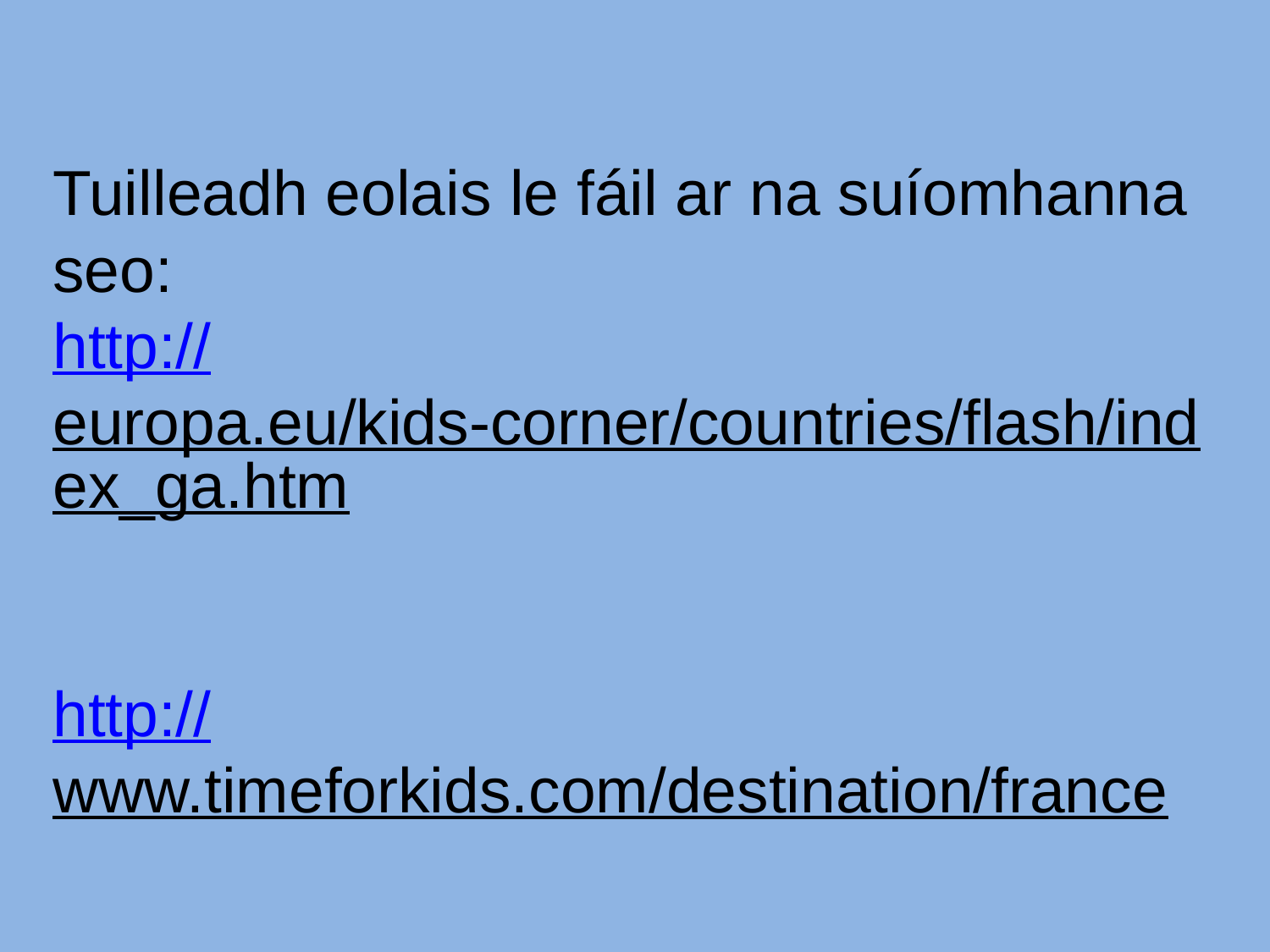

Tuilleadh eolais le fáil ar na suíomhanna seo:
http://europa.eu/kids-corner/countries/flash/index_ga.htm

http://www.timeforkids.com/destination/france